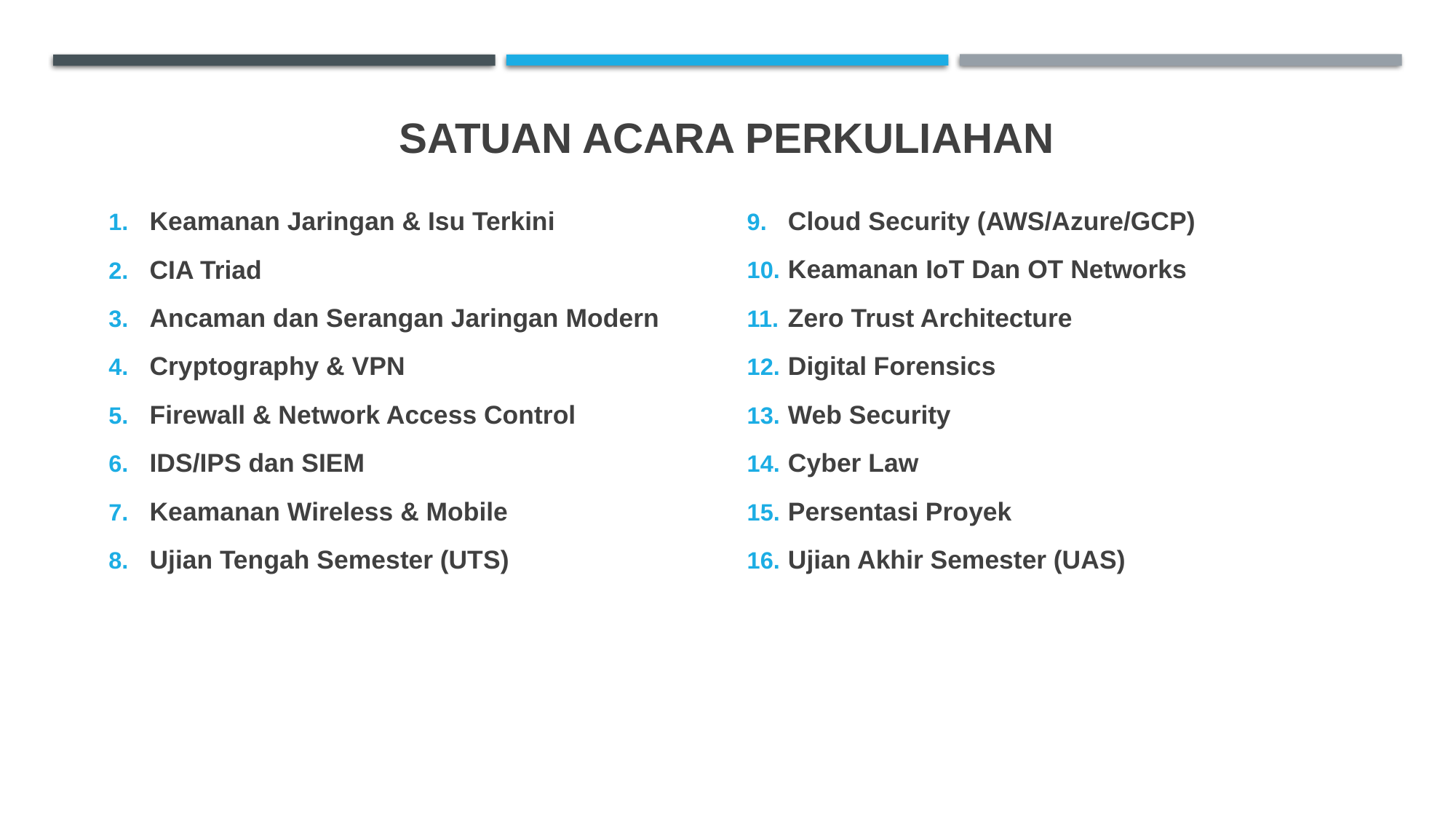

# Satuan Acara PERkuliahan
Keamanan Jaringan & Isu Terkini
CIA Triad
Ancaman dan Serangan Jaringan Modern
Cryptography & VPN
Firewall & Network Access Control
IDS/IPS dan SIEM
Keamanan Wireless & Mobile
Ujian Tengah Semester (UTS)
Cloud Security (AWS/Azure/GCP)
Keamanan IoT Dan OT Networks
Zero Trust Architecture
Digital Forensics
Web Security
Cyber Law
Persentasi Proyek
Ujian Akhir Semester (UAS)